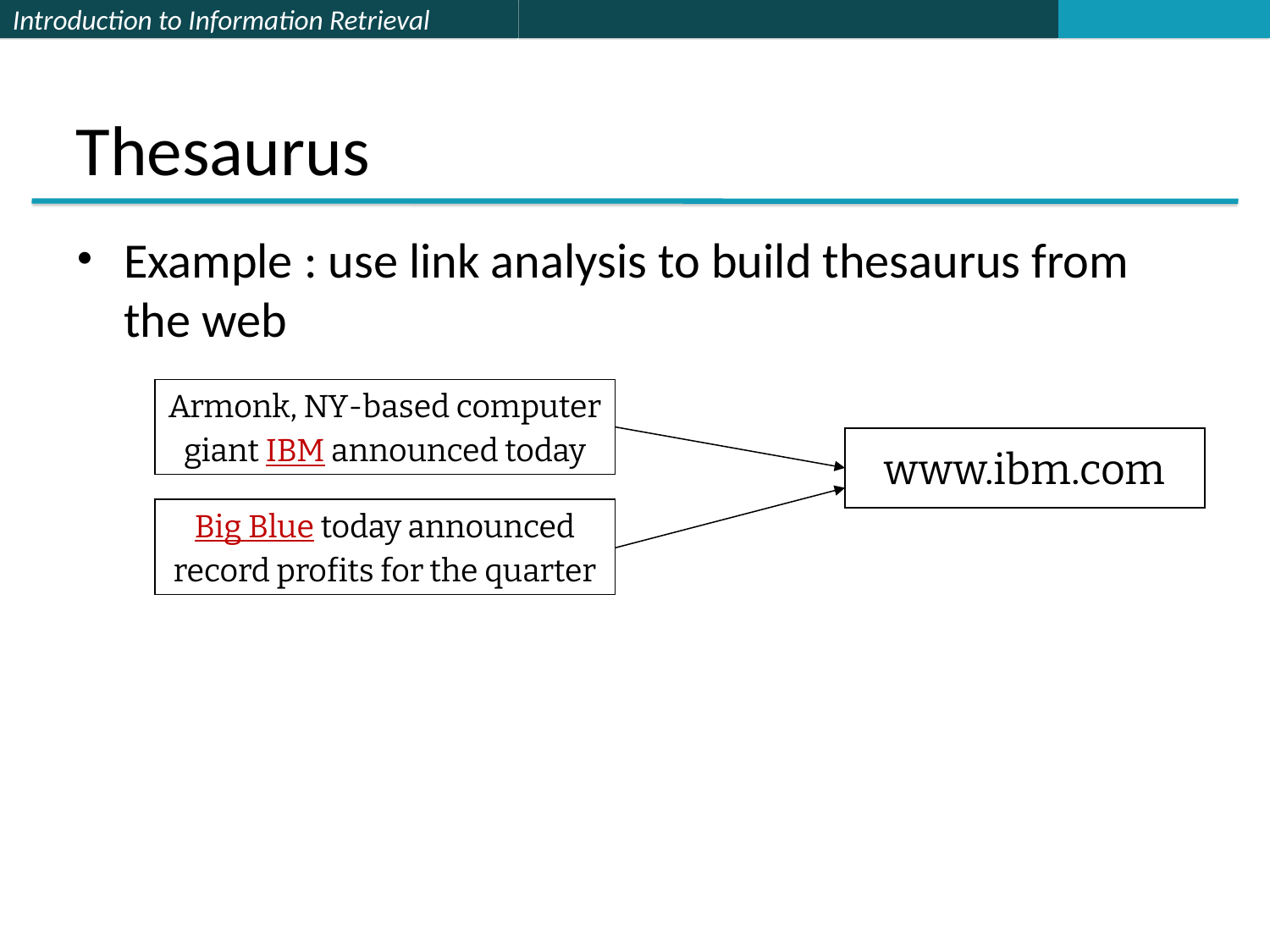

# Thesaurus
Example : use link analysis to build thesaurus from the web
Armonk, NY-based computer
giant IBM announced today
www.ibm.com

Big Blue today announced
record profits for the quarter